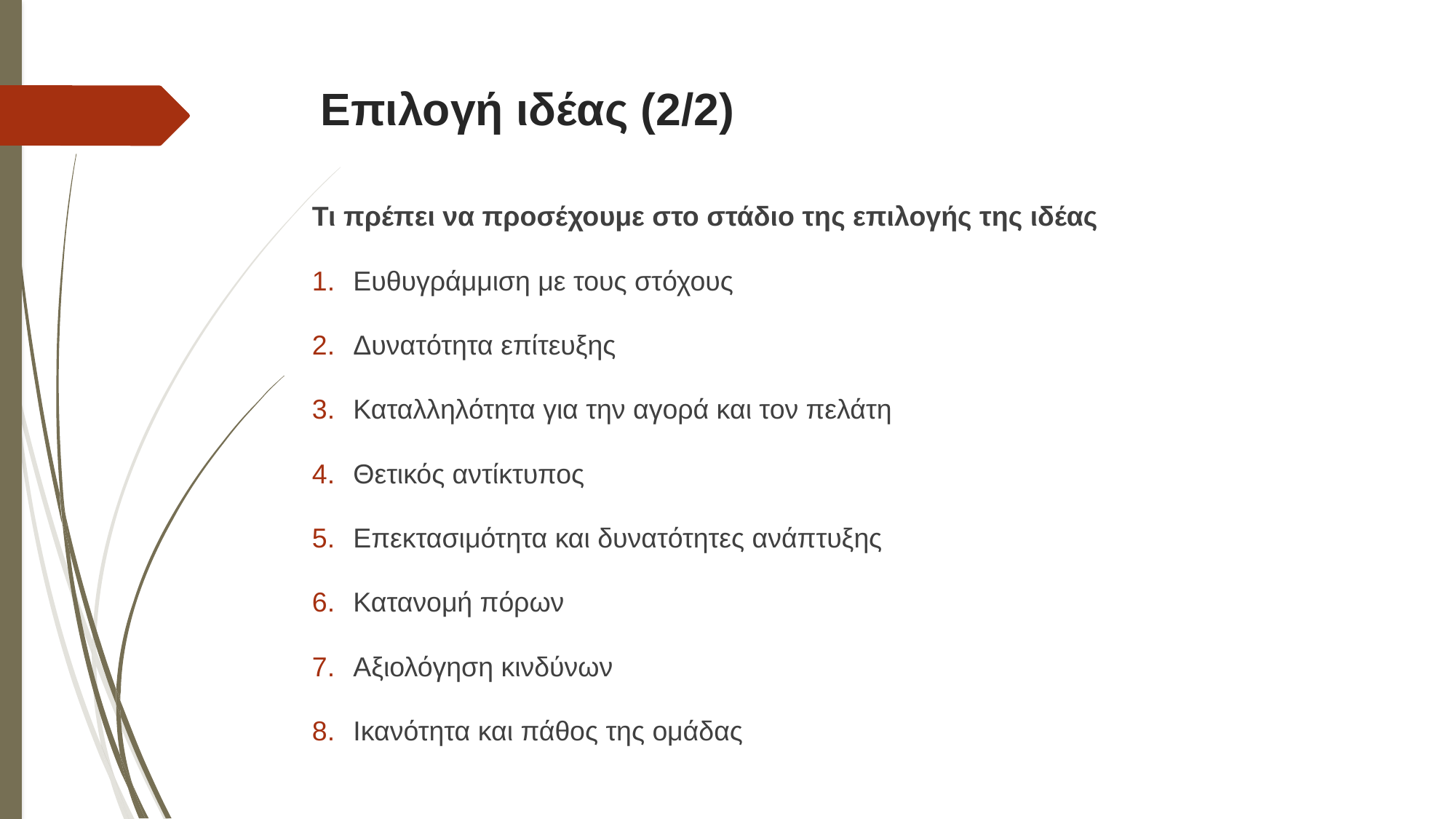

# Επιλογή ιδέας (2/2)
Τι πρέπει να προσέχουμε στο στάδιο της επιλογής της ιδέας
Ευθυγράμμιση με τους στόχους
Δυνατότητα επίτευξης
Καταλληλότητα για την αγορά και τον πελάτη
Θετικός αντίκτυπος
Επεκτασιμότητα και δυνατότητες ανάπτυξης
Κατανομή πόρων
Αξιολόγηση κινδύνων
Ικανότητα και πάθος της ομάδας